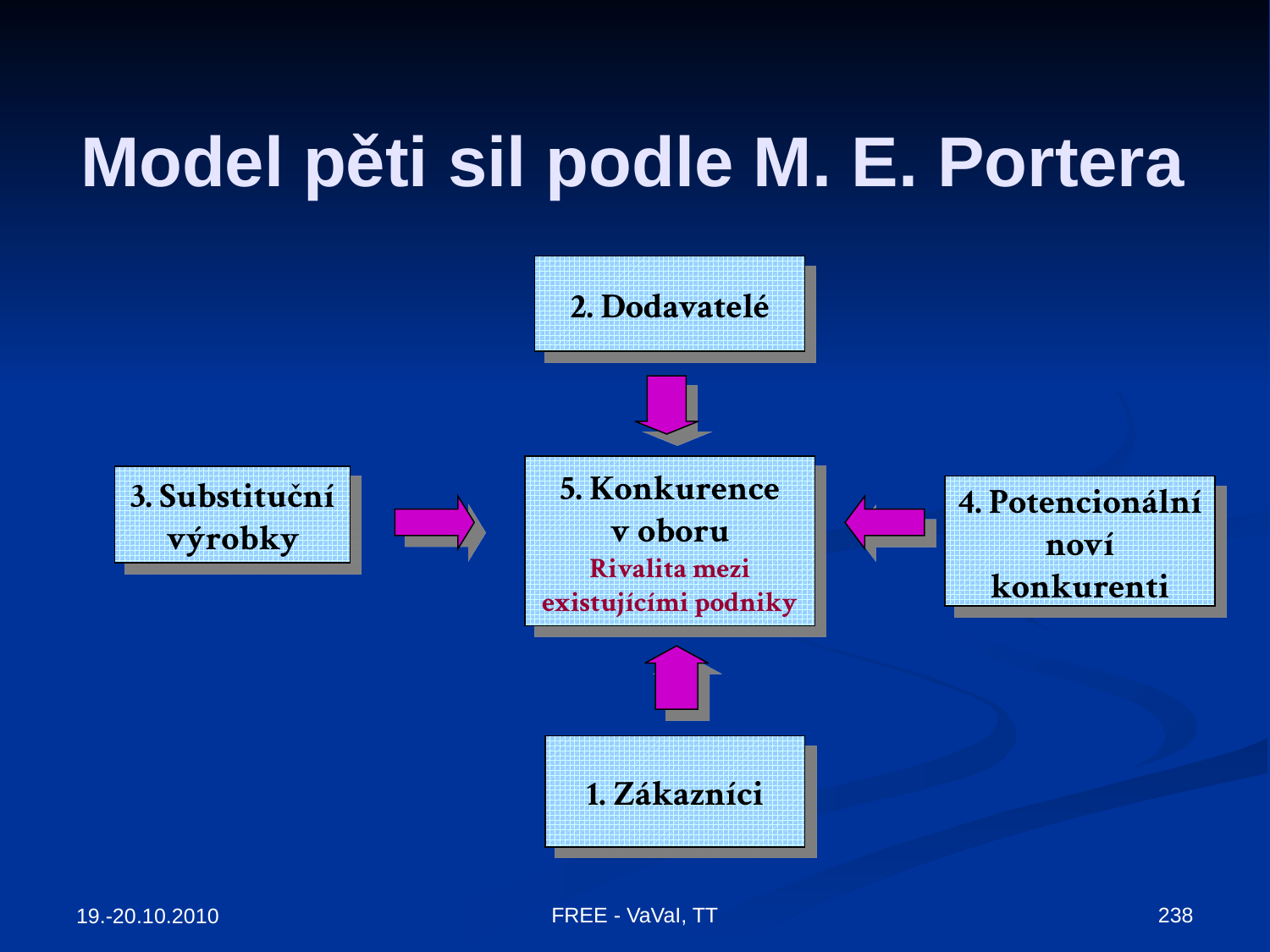

# Model pěti sil podle M. E. Portera
2. Dodavatelé

5. Konkurence
v oboru
Rivalita mezi
existujícími podniky
3. Substituční
výrobky
4. Potencionální
noví
konkurenti

1. Zákazníci
FREE - VaVaI, TT
238
19.-20.10.2010